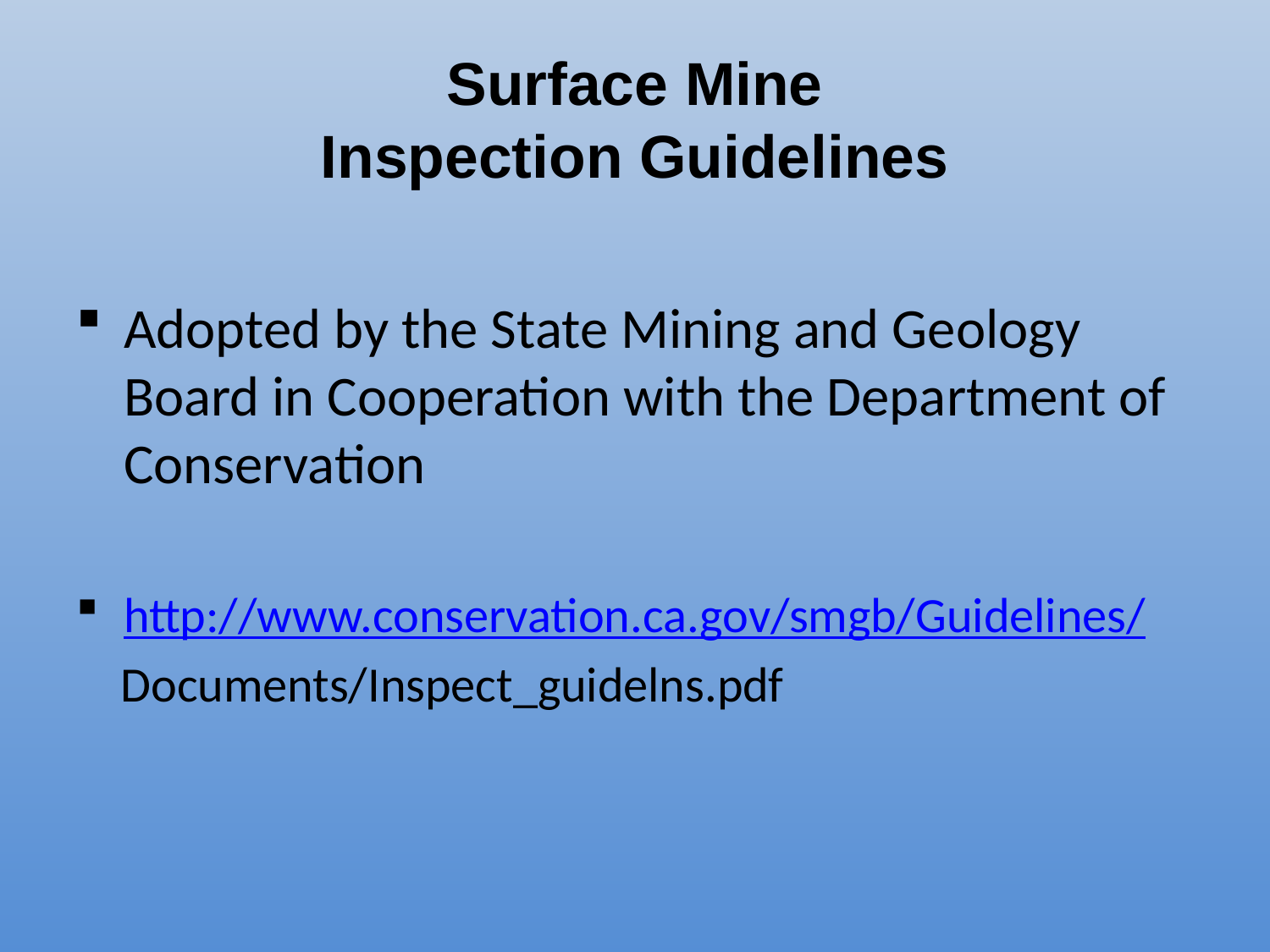

# Surface Mine Inspection Guidelines
Adopted by the State Mining and Geology Board in Cooperation with the Department of Conservation

http://www.conservation.ca.gov/smgb/Guidelines/
    Documents/Inspect_guidelns.pdf